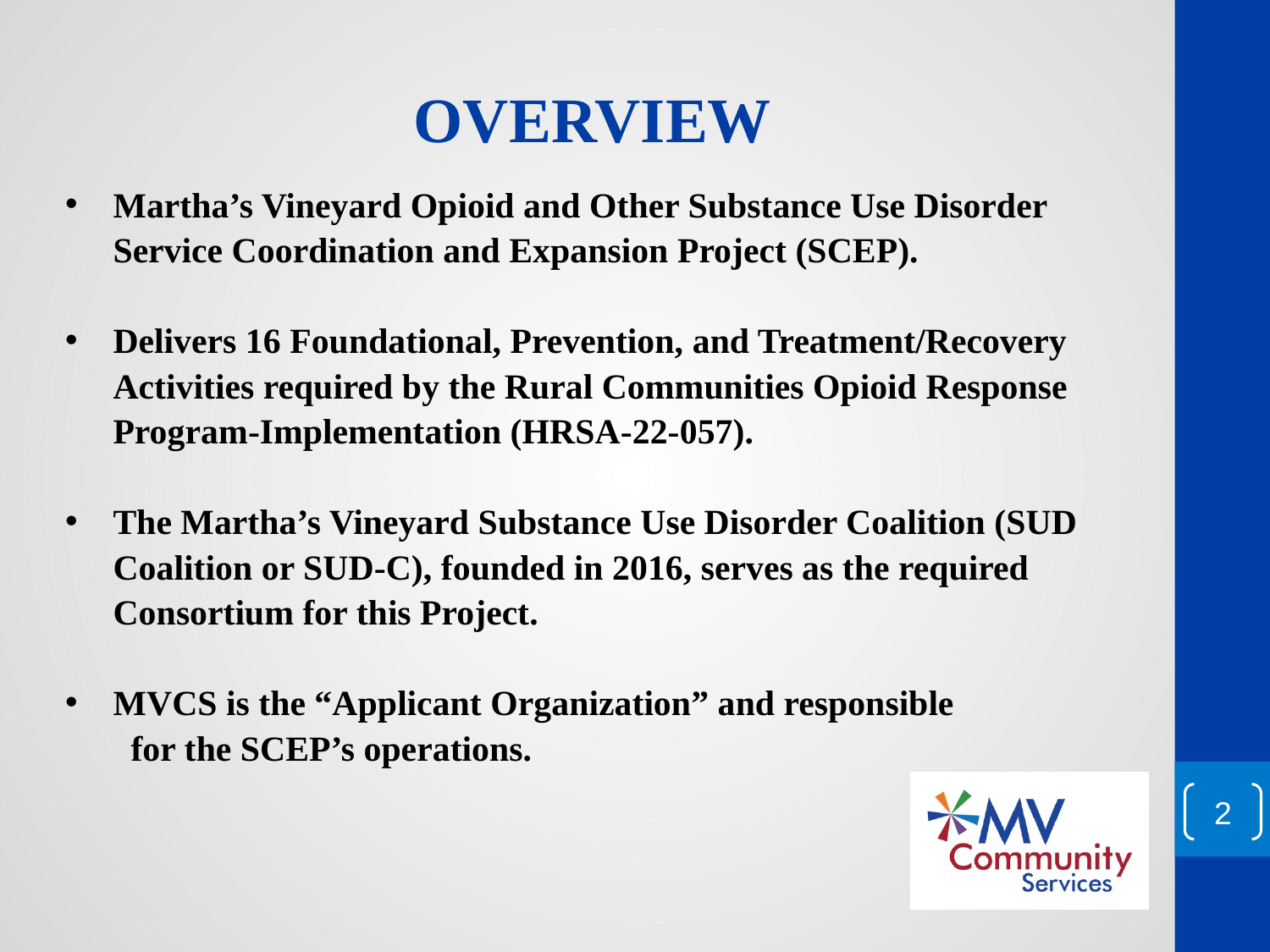

# Overview
Martha’s Vineyard Opioid and Other Substance Use Disorder Service Coordination and Expansion Project (SCEP).

Delivers 16 Foundational, Prevention, and Treatment/Recovery Activities required by the Rural Communities Opioid Response Program-Implementation (HRSA-22-057).

The Martha’s Vineyard Substance Use Disorder Coalition (SUD Coalition or SUD-C), founded in 2016, serves as the required Consortium for this Project.

MVCS is the “Applicant Organization” and responsible                     for the SCEP’s operations.

2